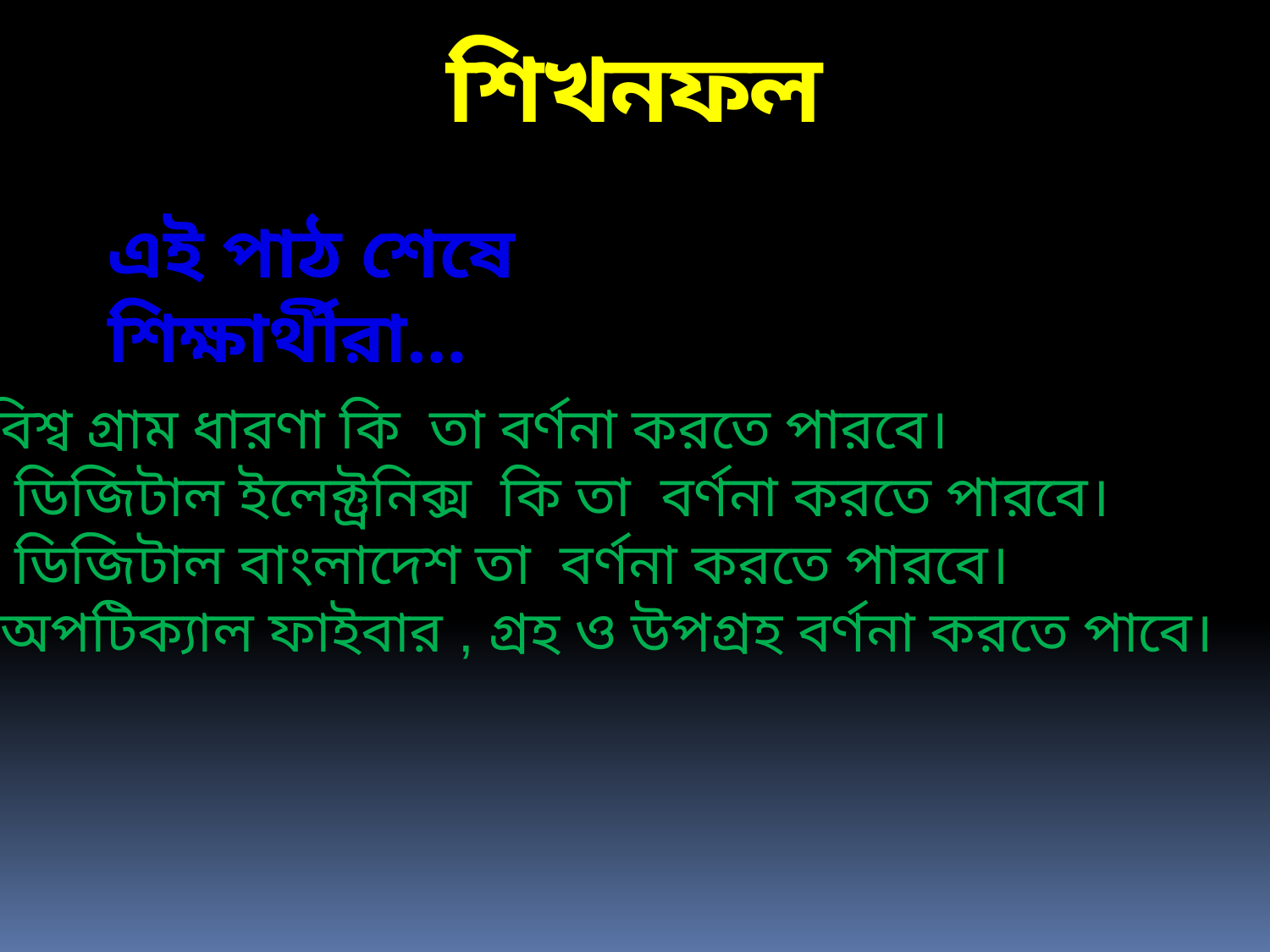

শিখনফল
এই পাঠ শেষে শিক্ষার্থীরা…

1।বিশ্ব গ্রাম ধারণা কি  তা বর্ণনা করতে পারবে।
2।  ডিজিটাল ইলেক্ট্রনিক্স  কি তা  বর্ণনা করতে পারবে।
3।  ডিজিটাল বাংলাদেশ তা  বর্ণনা করতে পারবে।
4। অপটিক্যাল ফাইবার , গ্রহ ও উপগ্রহ বর্ণনা করতে পাবে।